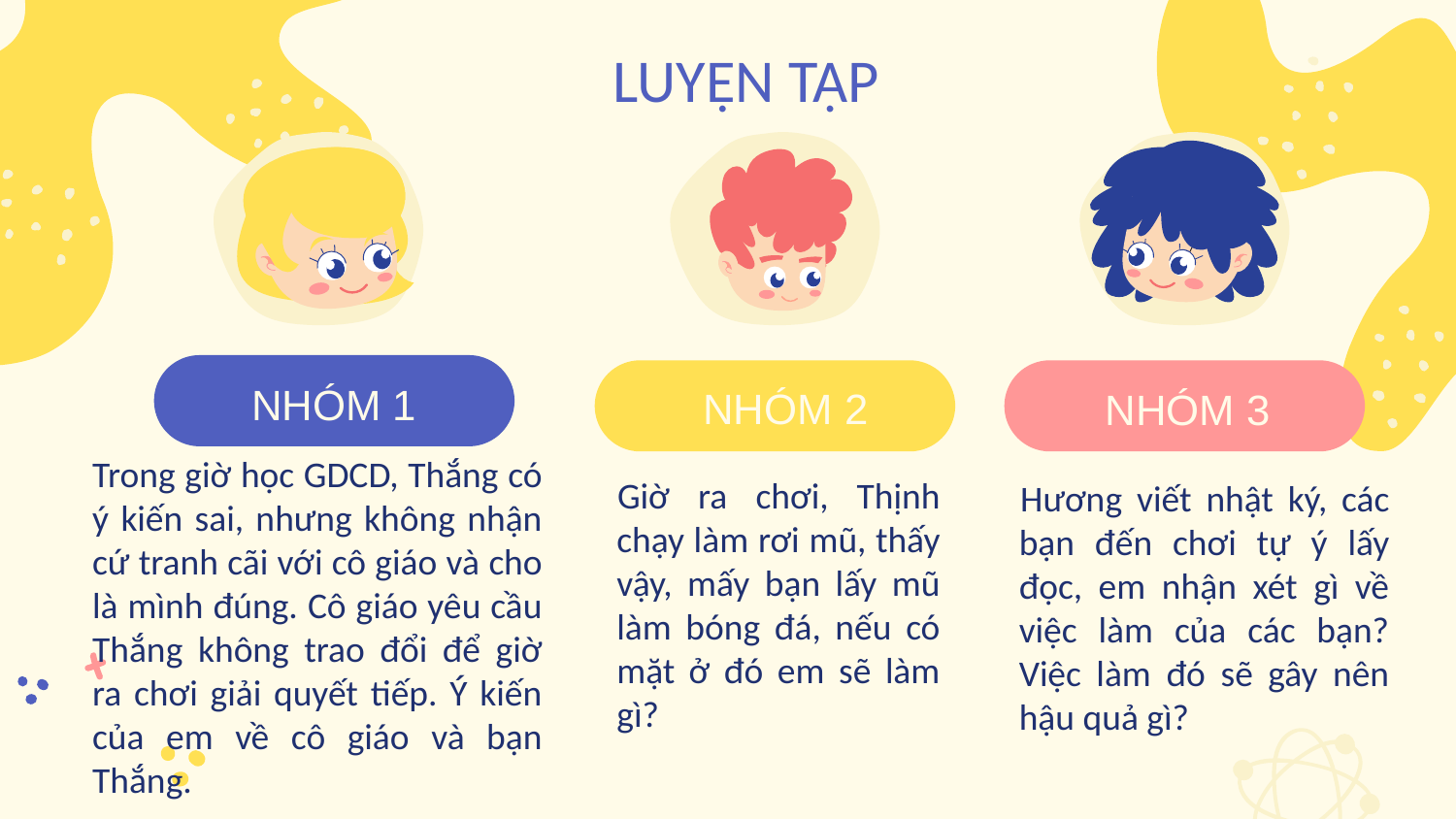

# LUYỆN TẬP

NHÓM 1
NHÓM 2
NHÓM 3
Giờ ra chơi, Thịnh chạy làm rơi mũ, thấy vậy, mấy bạn lấy mũ làm bóng đá, nếu có mặt ở đó em sẽ làm gì?
Hương viết nhật ký, các bạn đến chơi tự ý lấy đọc, em nhận xét gì về việc làm của các bạn? Việc làm đó sẽ gây nên hậu quả gì?
Trong giờ học GDCD, Thắng có ý kiến sai, nhưng không nhận cứ tranh cãi với cô giáo và cho là mình đúng. Cô giáo yêu cầu Thắng không trao đổi để giờ ra chơi giải quyết tiếp. Ý kiến của em về cô giáo và bạn Thắng.